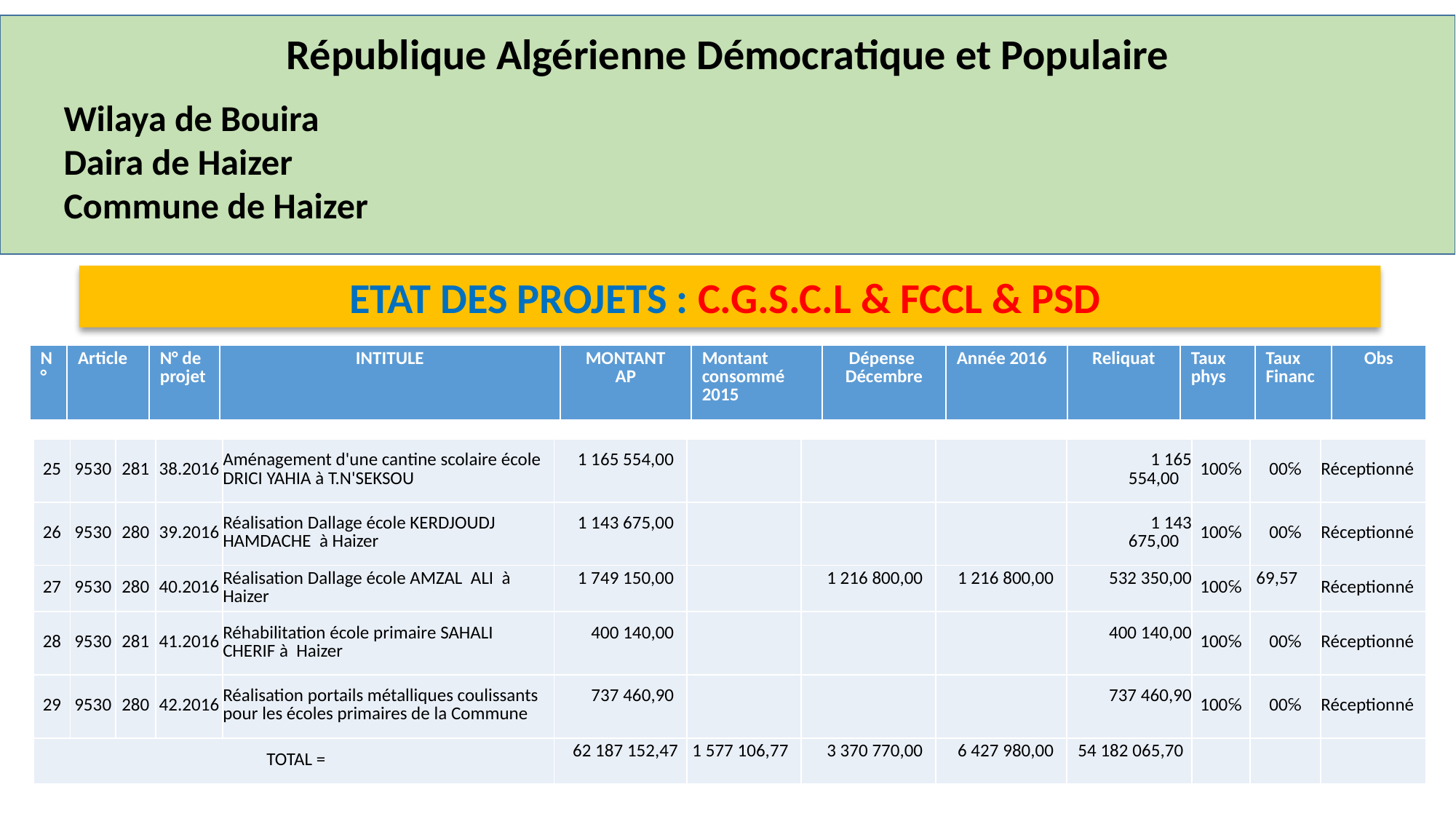

République Algérienne Démocratique et Populaire
Wilaya de Bouira
Daira de Haizer
Commune de Haizer
ETAT DES PROJETS : C.G.S.C.L & FCCL & PSD
| N° | Article | N° de projet | INTITULE | MONTANT AP | Montant consommé 2015 | Dépense Décembre | Année 2016 | Reliquat | Taux phys | Taux Financ | Obs |
| --- | --- | --- | --- | --- | --- | --- | --- | --- | --- | --- | --- |

| 25 | 9530 | 281 | 38.2016 | Aménagement d'une cantine scolaire école DRICI YAHIA à T.N'SEKSOU | 1 165 554,00 |  |  |  | 1 165 554,00 | 100℅ | 00℅ | Réceptionné |
| --- | --- | --- | --- | --- | --- | --- | --- | --- | --- | --- | --- | --- |
| 26 | 9530 | 280 | 39.2016 | Réalisation Dallage école KERDJOUDJ HAMDACHE à Haizer | 1 143 675,00 |  |  |  | 1 143 675,00 | 100℅ | 00℅ | Réceptionné |
| 27 | 9530 | 280 | 40.2016 | Réalisation Dallage école AMZAL ALI à Haizer | 1 749 150,00 |  | 1 216 800,00 | 1 216 800,00 | 532 350,00 | 100℅ | 69,57 | Réceptionné |
| 28 | 9530 | 281 | 41.2016 | Réhabilitation école primaire SAHALI CHERIF à Haizer | 400 140,00 |  |  |  | 400 140,00 | 100℅ | 00℅ | Réceptionné |
| 29 | 9530 | 280 | 42.2016 | Réalisation portails métalliques coulissants pour les écoles primaires de la Commune | 737 460,90 |  |  |  | 737 460,90 | 100℅ | 00℅ | Réceptionné |
| TOTAL = |  |  |  |  | 62 187 152,47 | 1 577 106,77 | 3 370 770,00 | 6 427 980,00 | 54 182 065,70 |  |  |  |